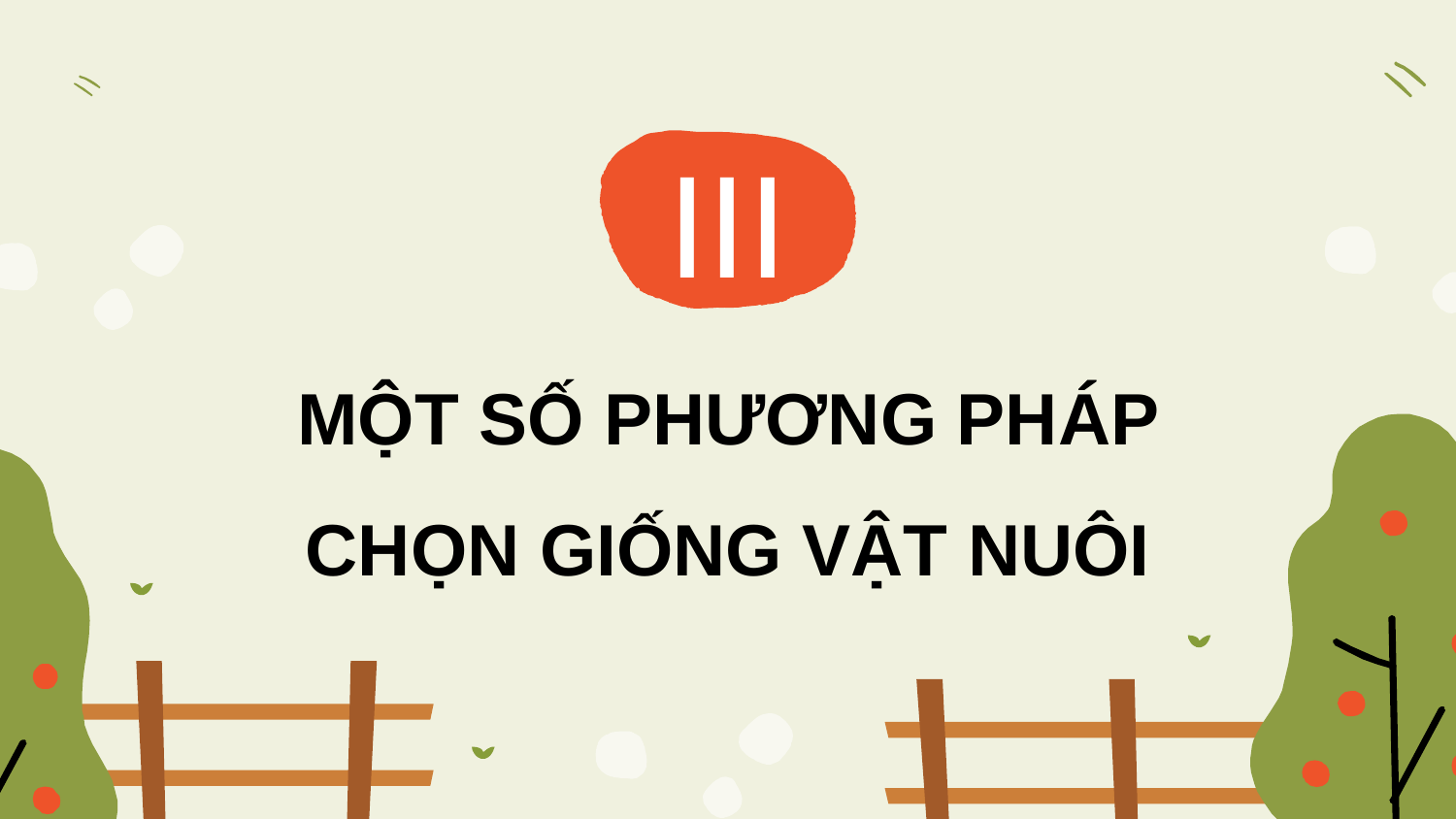

III

MỘT SỐ PHƯƠNG PHÁP CHỌN GIỐNG VẬT NUÔI